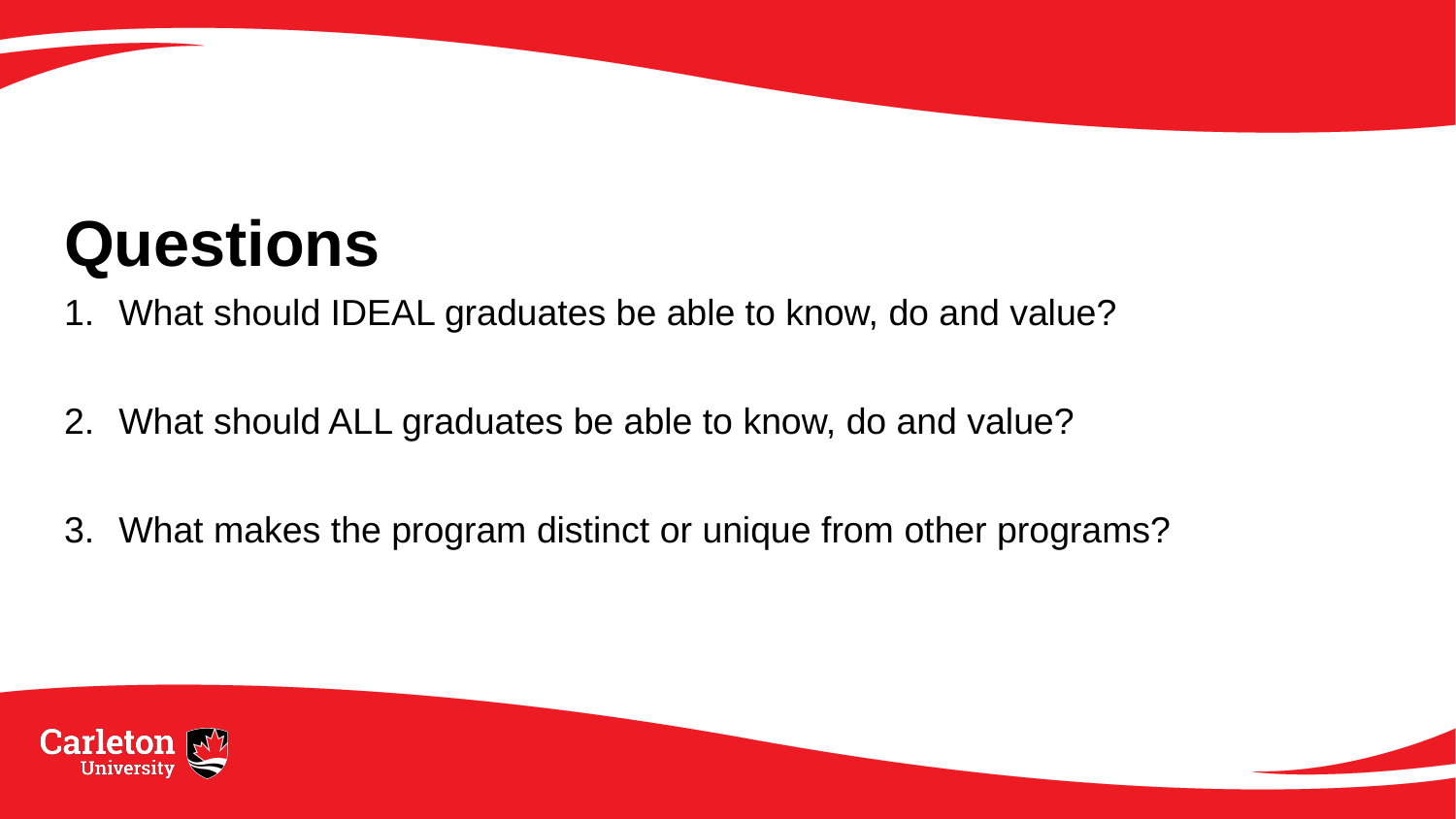

# Questions
What should IDEAL graduates be able to know, do and value?

What should ALL graduates be able to know, do and value?

What makes the program distinct or unique from other programs?